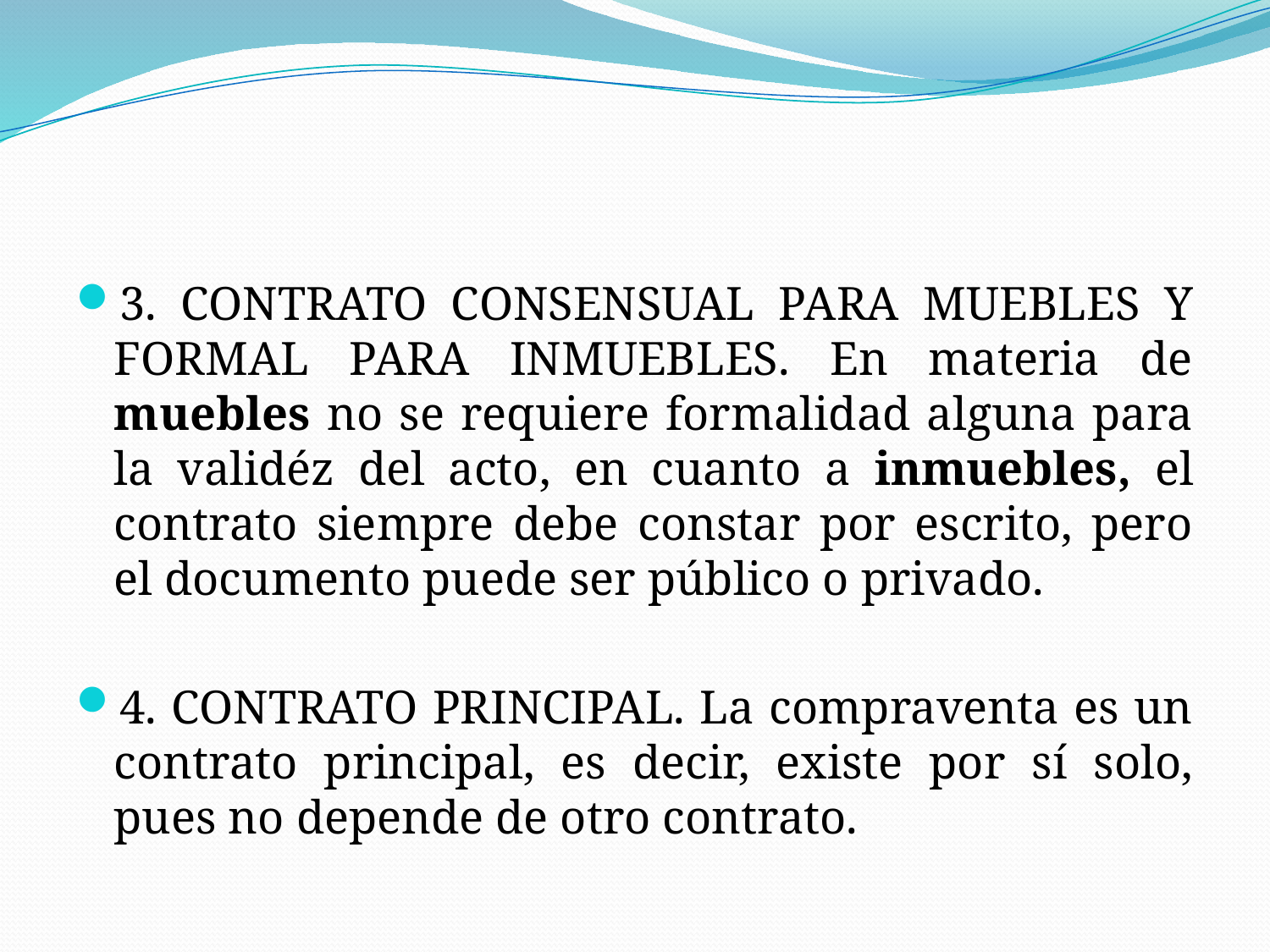

#
3. CONTRATO CONSENSUAL PARA MUEBLES Y FORMAL PARA INMUEBLES. En materia de muebles no se requiere formalidad alguna para la validéz del acto, en cuanto a inmuebles, el contrato siempre debe constar por escrito, pero el documento puede ser público o privado.

4. CONTRATO PRINCIPAL. La compraventa es un contrato principal, es decir, existe por sí solo, pues no depende de otro contrato.